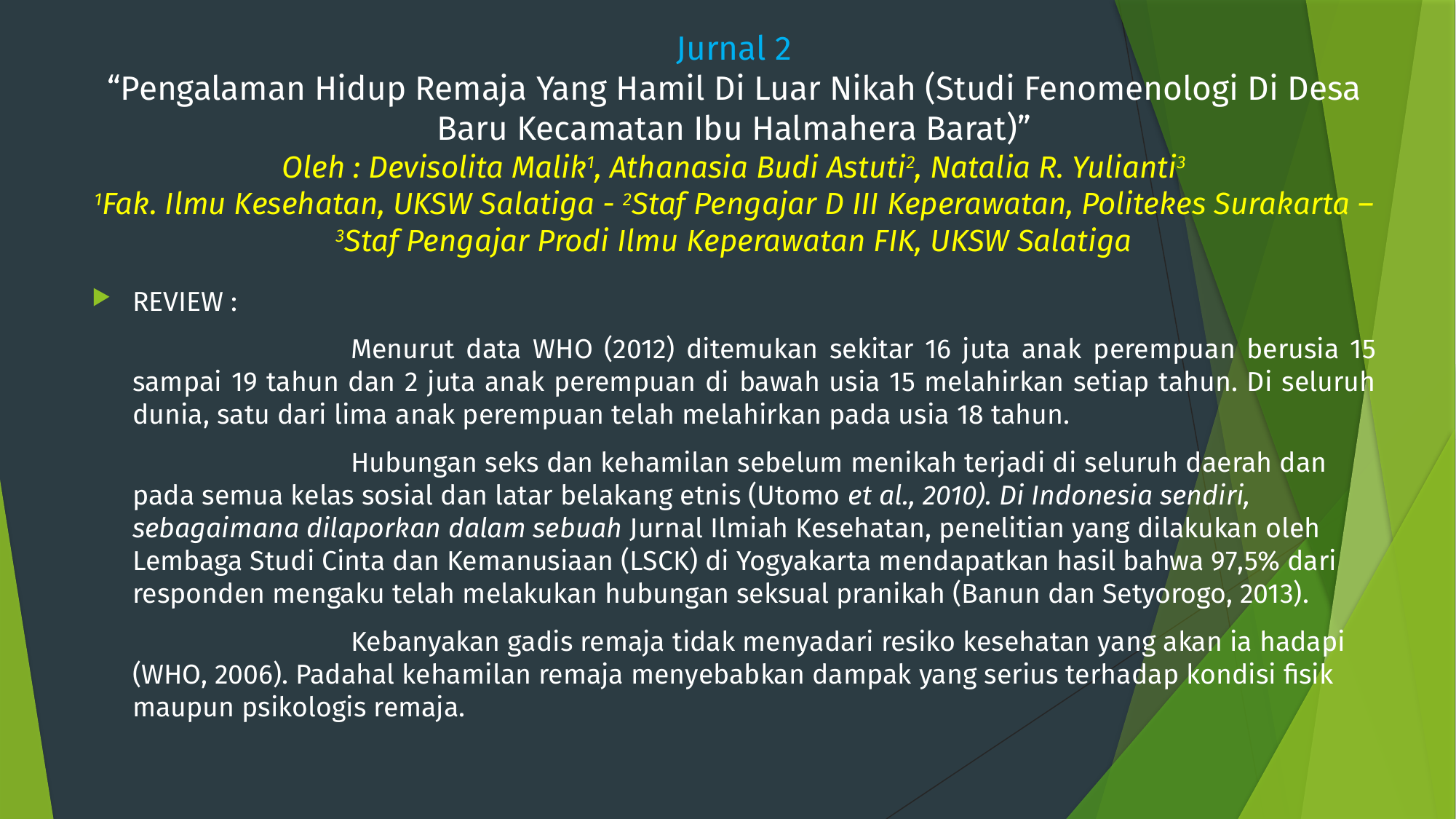

# Jurnal 2 “Pengalaman Hidup Remaja Yang Hamil Di Luar Nikah (Studi Fenomenologi Di Desa Baru Kecamatan Ibu Halmahera Barat)” Oleh : Devisolita Malik1, Athanasia Budi Astuti2, Natalia R. Yulianti3 1Fak. Ilmu Kesehatan, UKSW Salatiga - 2Staf Pengajar D III Keperawatan, Politekes Surakarta – 3Staf Pengajar Prodi Ilmu Keperawatan FIK, UKSW Salatiga
REVIEW :
			Menurut data WHO (2012) ditemukan sekitar 16 juta anak perempuan berusia 15 sampai 19 tahun dan 2 juta anak perempuan di bawah usia 15 melahirkan setiap tahun. Di seluruh dunia, satu dari lima anak perempuan telah melahirkan pada usia 18 tahun.
			Hubungan seks dan kehamilan sebelum menikah terjadi di seluruh daerah dan pada semua kelas sosial dan latar belakang etnis (Utomo et al., 2010). Di Indonesia sendiri, sebagaimana dilaporkan dalam sebuah Jurnal Ilmiah Kesehatan, penelitian yang dilakukan oleh Lembaga Studi Cinta dan Kemanusiaan (LSCK) di Yogyakarta mendapatkan hasil bahwa 97,5% dari responden mengaku telah melakukan hubungan seksual pranikah (Banun dan Setyorogo, 2013).
			Kebanyakan gadis remaja tidak menyadari resiko kesehatan yang akan ia hadapi (WHO, 2006). Padahal kehamilan remaja menyebabkan dampak yang serius terhadap kondisi fisik maupun psikologis remaja.